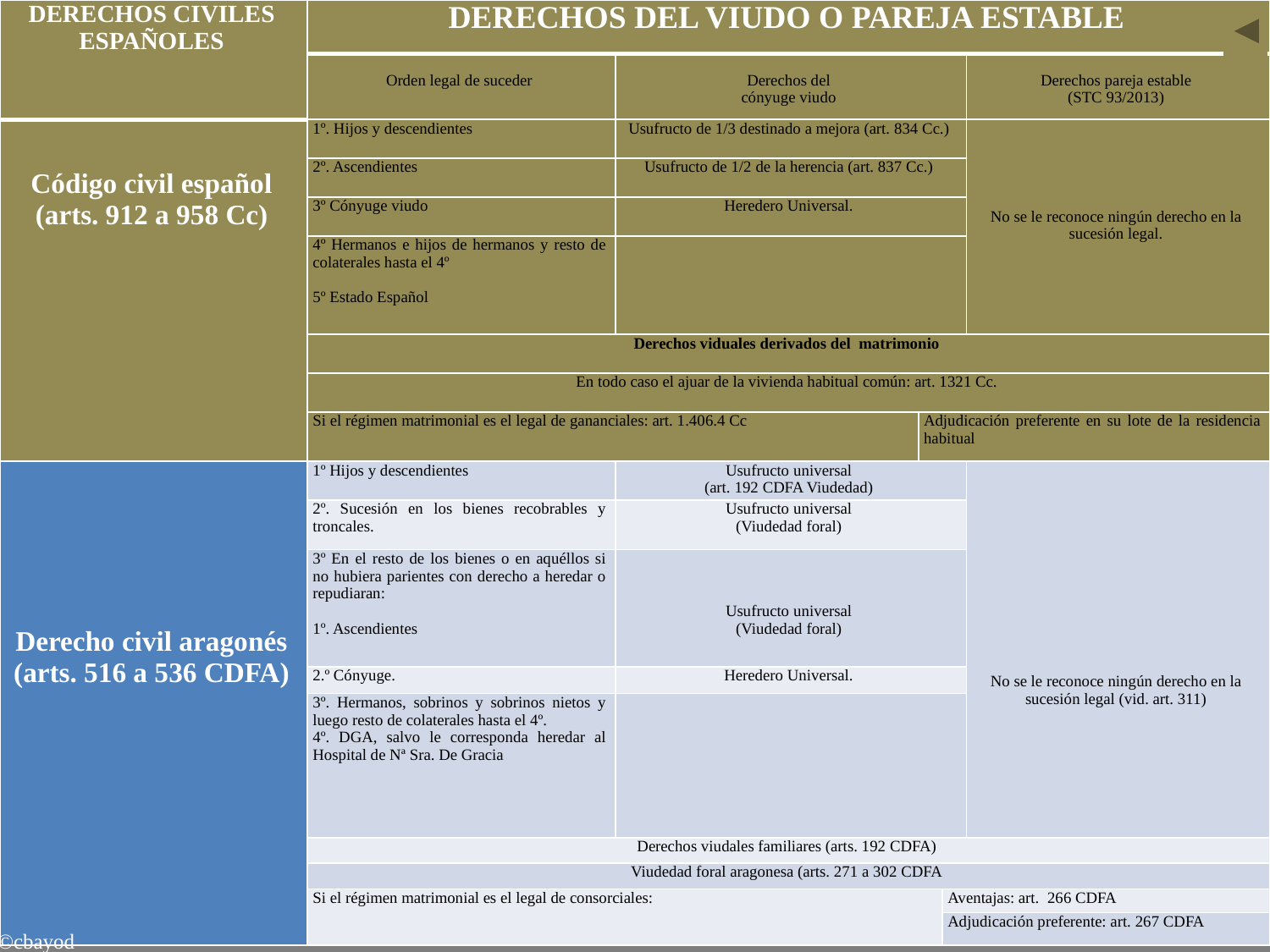

| Derechos civiles españoles | derechos del viudo o pareja estable |  |  |  |  |
| --- | --- | --- | --- | --- | --- |
|  | Orden legal de suceder | Derechos del cónyuge viudo |  |  | Derechos pareja estable (STC 93/2013) |
| Código civil español (arts. 912 a 958 Cc) | 1º. Hijos y descendientes | Usufructo de 1/3 destinado a mejora (art. 834 Cc.) |  |  | No se le reconoce ningún derecho en la sucesión legal. |
|  | 2º. Ascendientes | Usufructo de 1/2 de la herencia (art. 837 Cc.) |  |  |  |
|  | 3º Cónyuge viudo | Heredero Universal. |  |  |  |
|  | 4º Hermanos e hijos de hermanos y resto de colaterales hasta el 4º   5º Estado Español |  |  |  |  |
|  | Derechos viduales derivados del matrimonio |  |  |  |  |
|  | En todo caso el ajuar de la vivienda habitual común: art. 1321 Cc. |  |  |  |  |
|  | Si el régimen matrimonial es el legal de gananciales: art. 1.406.4 Cc |  | Adjudicación preferente en su lote de la residencia habitual |  |  |
| Derecho civil aragonés (arts. 516 a 536 CDFA) | 1º Hijos y descendientes | Usufructo universal (art. 192 CDFA Viudedad) |  |  | No se le reconoce ningún derecho en la sucesión legal (vid. art. 311) |
|  | 2º. Sucesión en los bienes recobrables y troncales. | Usufructo universal (Viudedad foral) |  |  |  |
|  | 3º En el resto de los bienes o en aquéllos si no hubiera parientes con derecho a heredar o repudiaran:   1º. Ascendientes | Usufructo universal (Viudedad foral) |  |  |  |
|  | 2.º Cónyuge. | Heredero Universal. |  |  |  |
|  | 3º. Hermanos, sobrinos y sobrinos nietos y luego resto de colaterales hasta el 4º. 4º. DGA, salvo le corresponda heredar al Hospital de Nª Sra. De Gracia |  |  |  |  |
|  | Derechos viudales familiares (arts. 192 CDFA) |  |  |  |  |
|  | Viudedad foral aragonesa (arts. 271 a 302 CDFA |  |  |  |  |
|  | Si el régimen matrimonial es el legal de consorciales: |  |  | Aventajas: art. 266 CDFA |  |
|  |  |  |  | Adjudicación preferente: art. 267 CDFA |  |

9
©cbayod